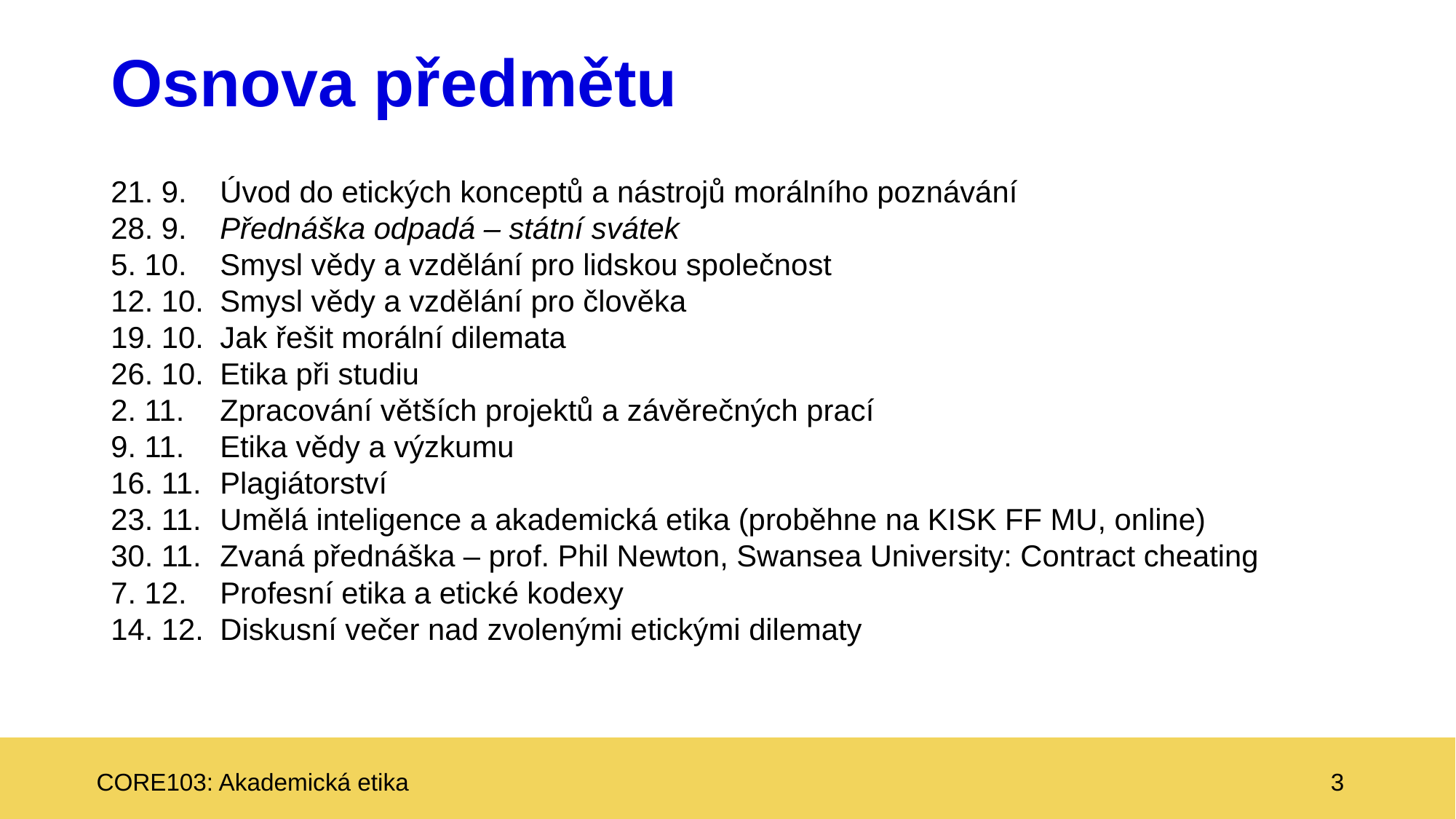

# Osnova předmětu
21. 9.	Úvod do etických konceptů a nástrojů morálního poznávání
28. 9.	Přednáška odpadá – státní svátek
5. 10.	Smysl vědy a vzdělání pro lidskou společnost
12. 10.	Smysl vědy a vzdělání pro člověka
19. 10.	Jak řešit morální dilemata
26. 10.	Etika při studiu
2. 11.	Zpracování větších projektů a závěrečných prací
9. 11.	Etika vědy a výzkumu
16. 11.	Plagiátorství
23. 11.	Umělá inteligence a akademická etika (proběhne na KISK FF MU, online)
30. 11.	Zvaná přednáška – prof. Phil Newton, Swansea University: Contract cheating
7. 12.	Profesní etika a etické kodexy
14. 12.	Diskusní večer nad zvolenými etickými dilematy
CORE103: Akademická etika
3